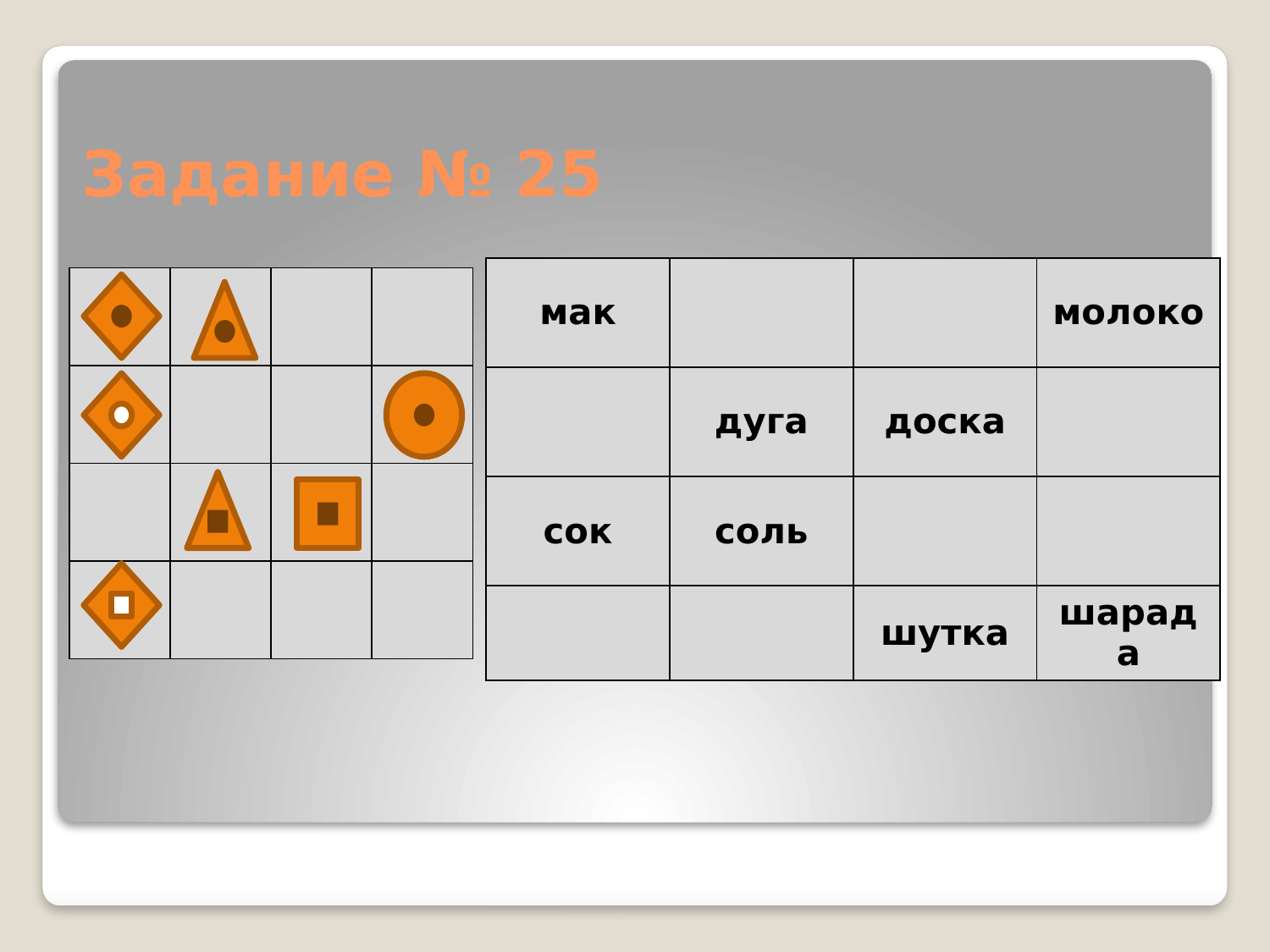

# Задание № 25
| мак |  |  | молоко |
| --- | --- | --- | --- |
|  | дуга | доска |  |
| сок | соль |  |  |
|  |  | шутка | шарада |
|  |  |  |  |
| --- | --- | --- | --- |
|  |  |  |  |
|  |  |  |  |
|  |  |  |  |